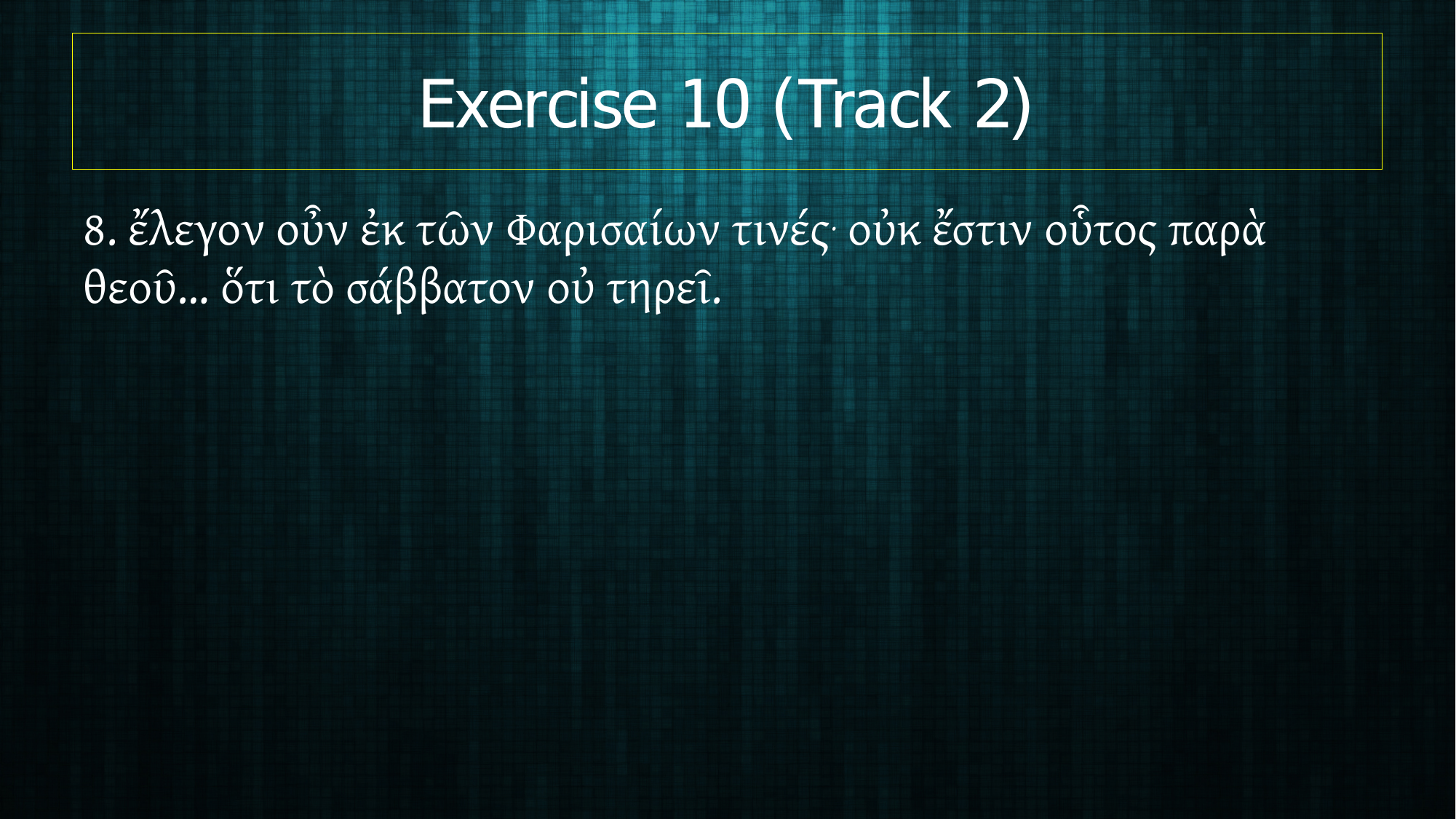

# Exercise 10 (Track 2)
8. ἔλεγον οὖν ἐκ τῶν Φαρισαίων τινές. οὐκ ἔστιν οὗτος παρὰ θεοῦ… ὅτι τὸ σάββατον οὐ τηρεῖ.